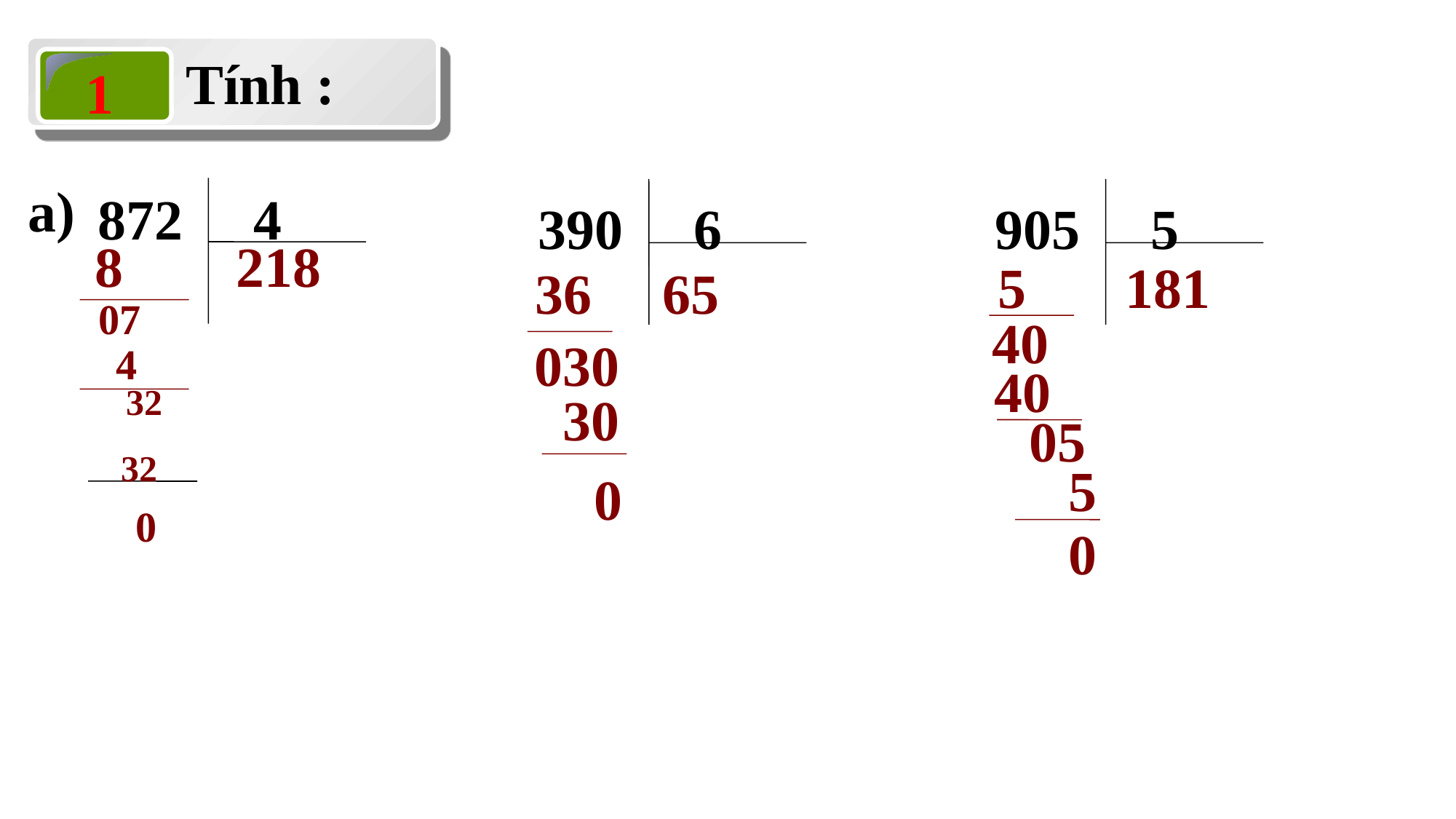

Tính :

1
a)
872     4

390     6

905     5
 8        218
 07
   4
 32
 32
   0
5       181
40

40
05

5
0

 36     65
030

 30

   0